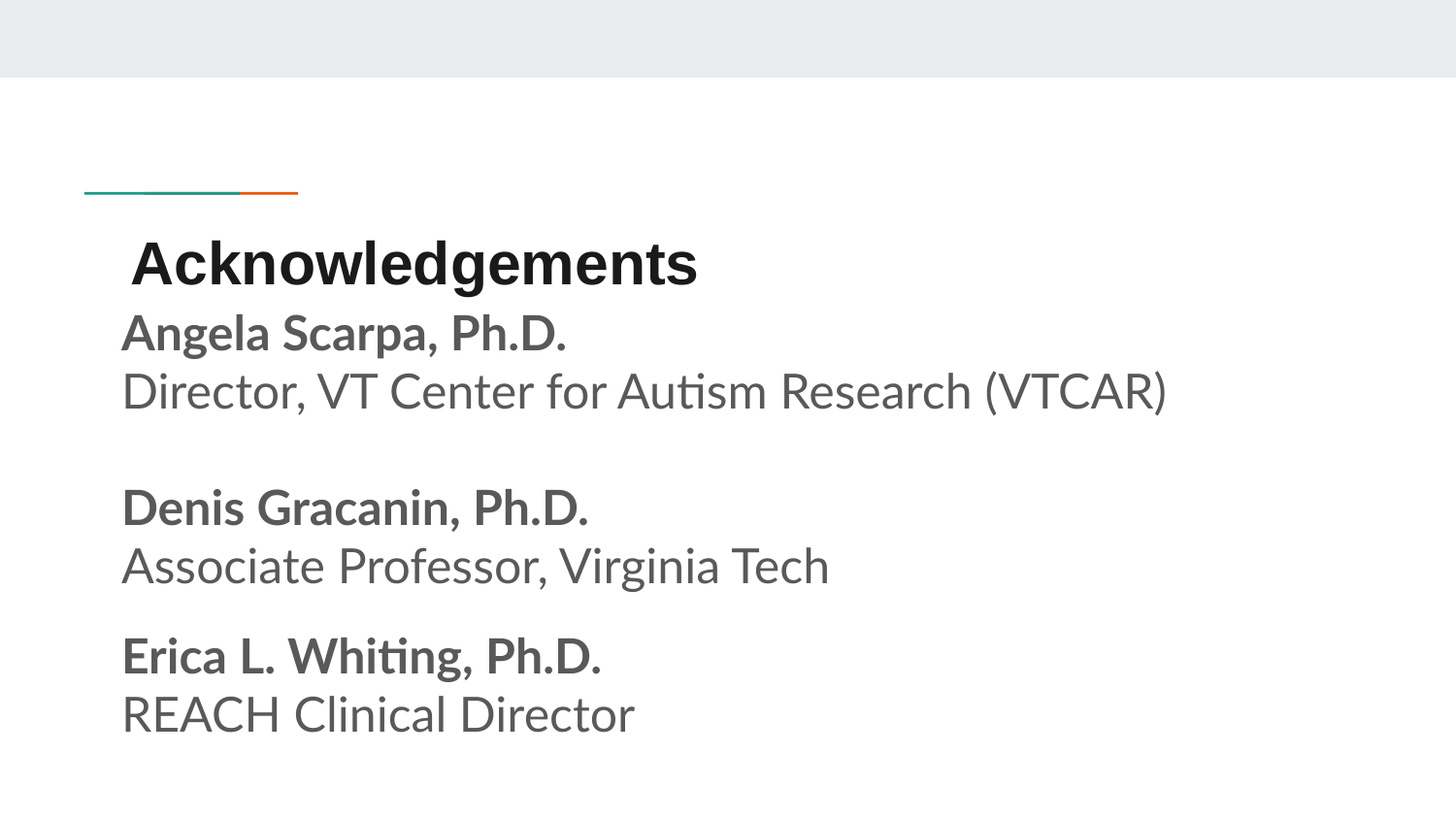

# Acknowledgements
Angela Scarpa, Ph.D.
Director, VT Center for Autism Research (VTCAR)

Denis Gracanin, Ph.D.
Associate Professor, Virginia Tech
Erica L. Whiting, Ph.D.
REACH Clinical Director